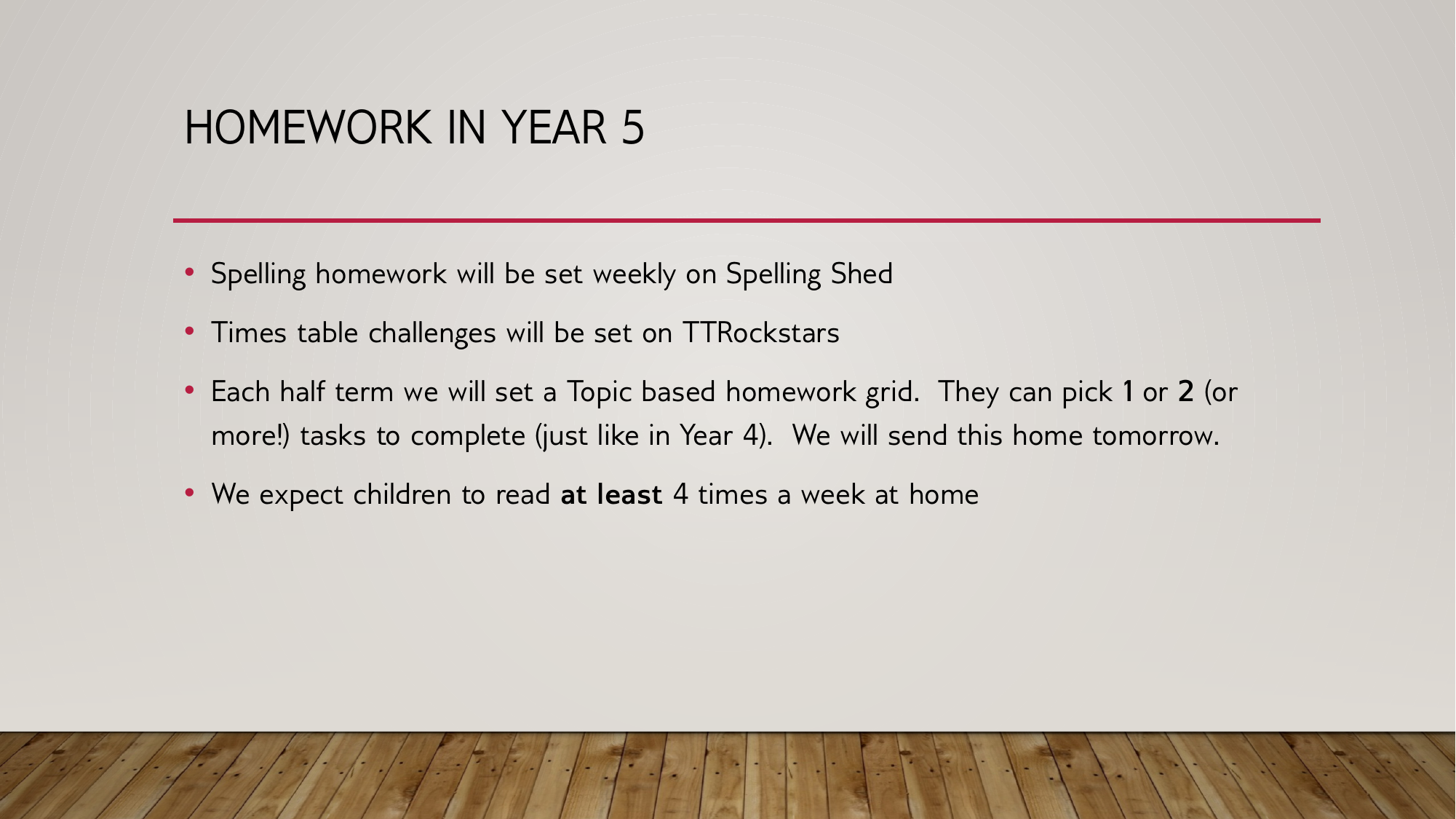

# Homework In year 5
Spelling homework will be set weekly on Spelling Shed
Times table challenges will be set on TTRockstars
Each half term we will set a Topic based homework grid.  They can pick 1 or 2 (or more!) tasks to complete (just like in Year 4).  We will send this home tomorrow.
We expect children to read at least 4 times a week at home